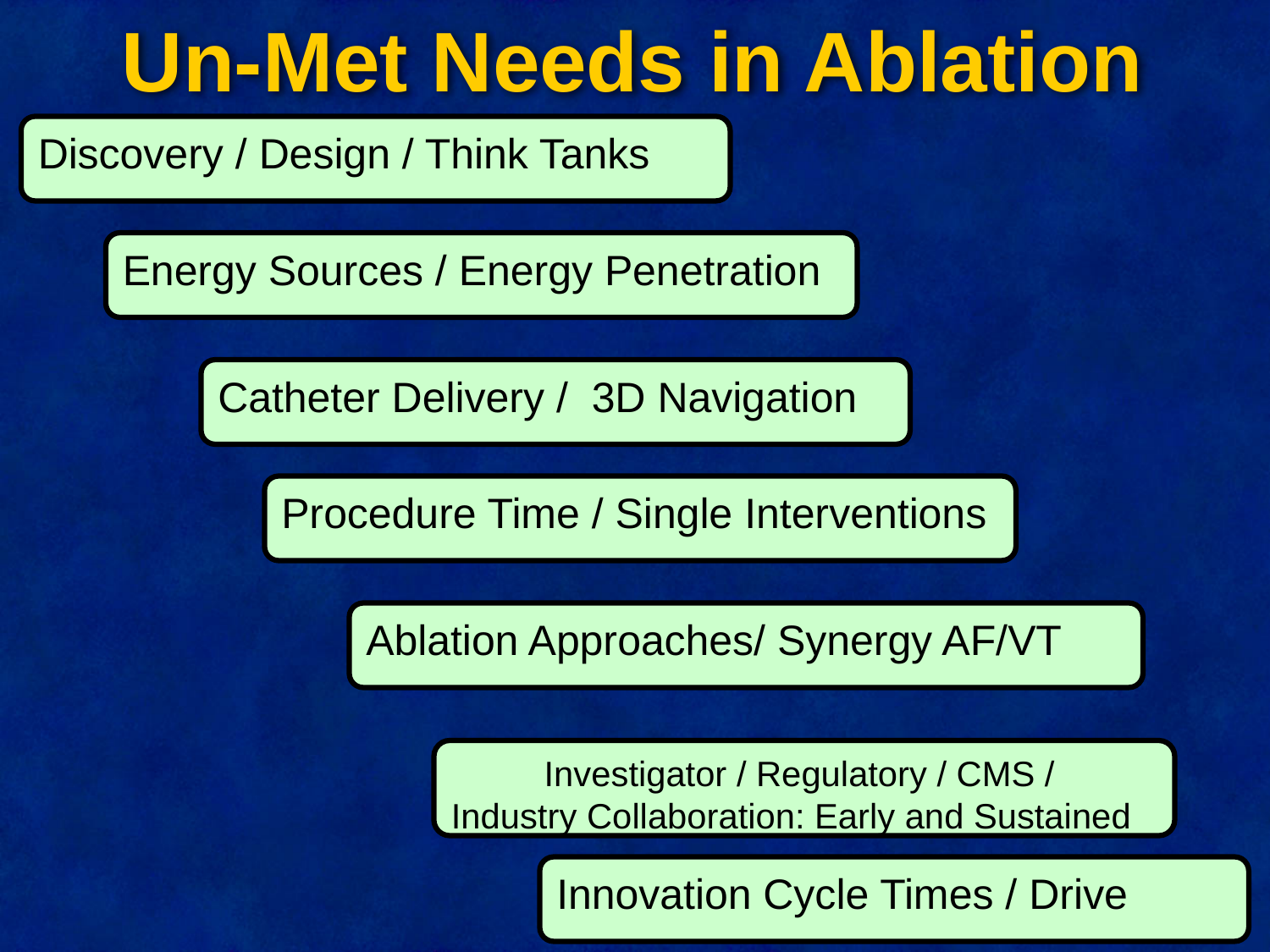

# Un-Met Needs in Ablation
Discovery / Design / Think Tanks
Energy Sources / Energy Penetration
Catheter Delivery /  3D Navigation
Procedure Time / Single Interventions
Ablation Approaches/ Synergy AF/VT
Investigator / Regulatory / CMS /
Industry Collaboration: Early and Sustained
Innovation Cycle Times / Drive